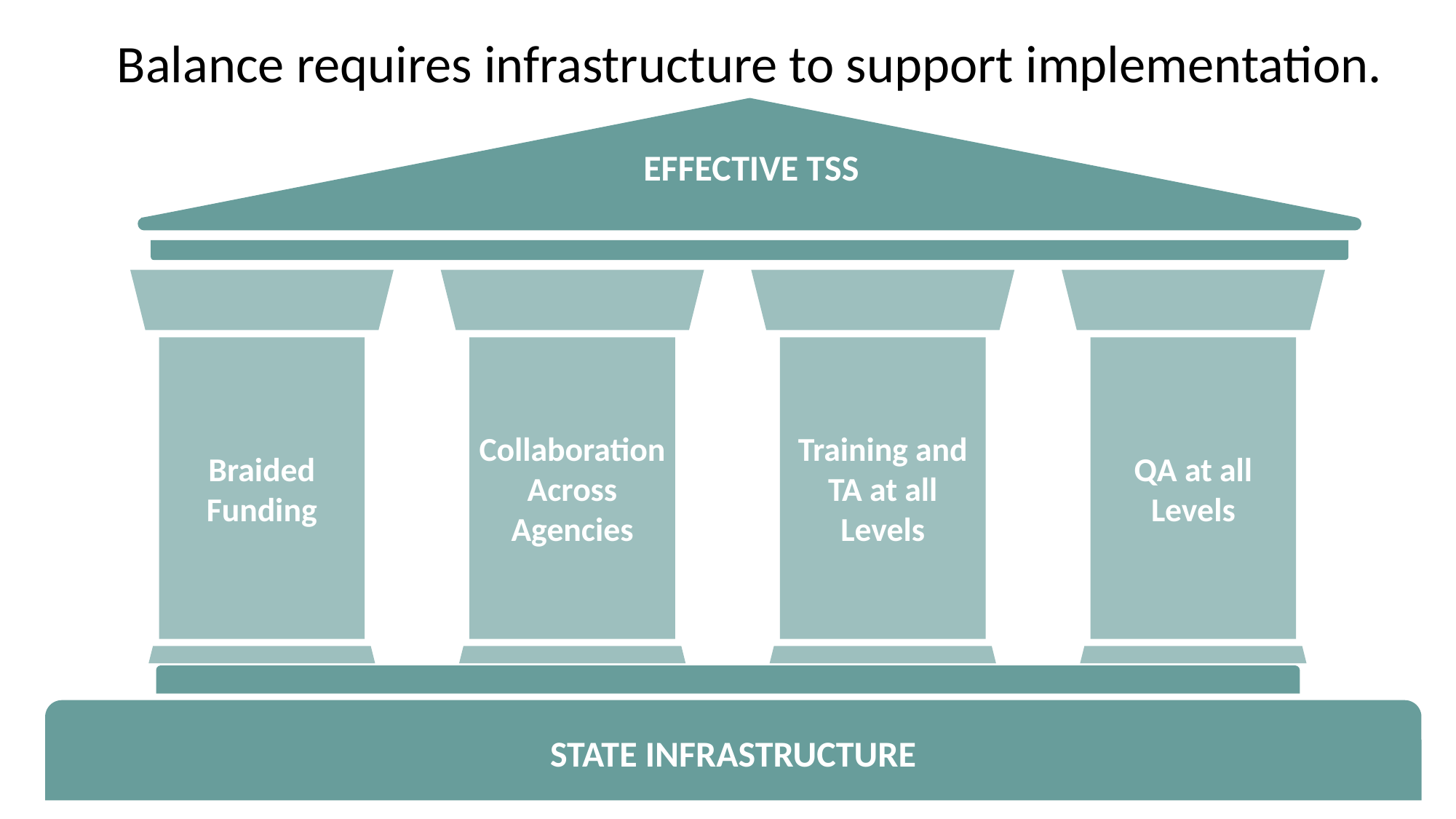

Balance requires infrastructure to support implementation.

EFFECTIVE TSS

Braided Funding

Collaboration Across Agencies

Training and TA at all Levels

QA at all Levels

STATE INFRASTRUCTURE